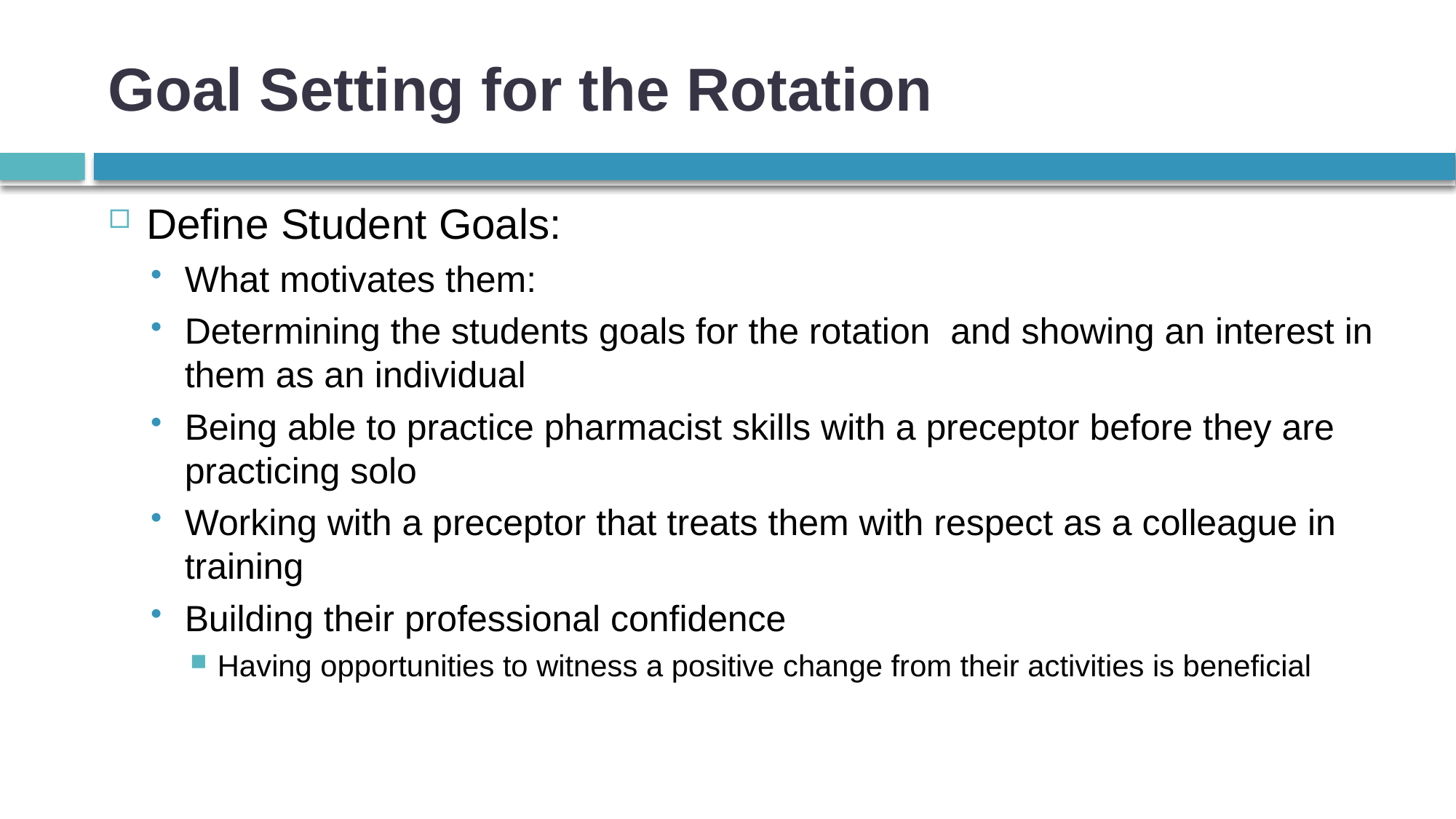

# Goal Setting for the Rotation
Define Student Goals:
What motivates them:
Determining the students goals for the rotation  and showing an interest in them as an individual
Being able to practice pharmacist skills with a preceptor before they are practicing solo
Working with a preceptor that treats them with respect as a colleague in training
Building their professional confidence
Having opportunities to witness a positive change from their activities is beneficial